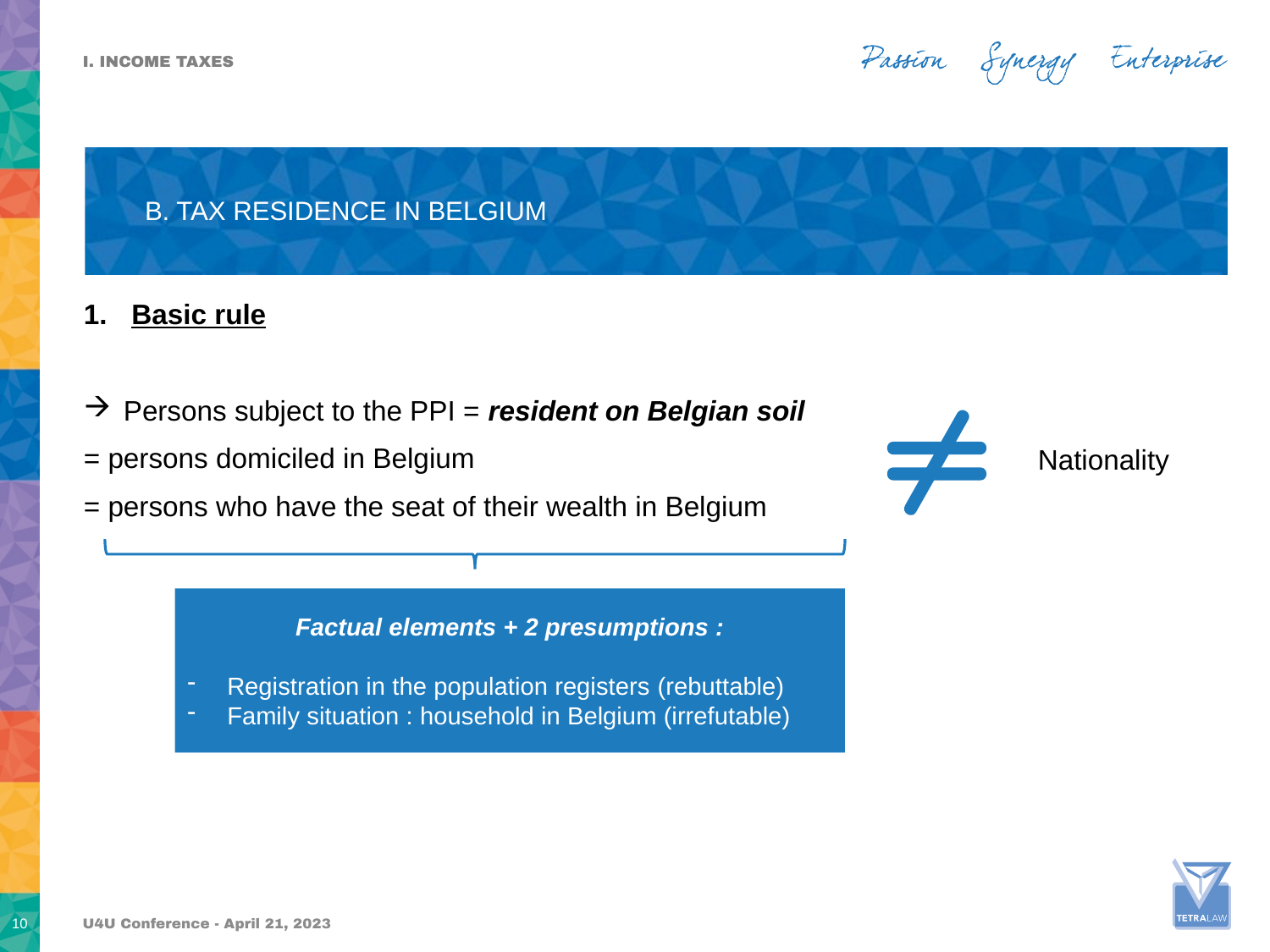

i. Income taxes
# B. Tax residence in Belgium

Basic rule

Persons subject to the PPI = resident on Belgian soil
= persons domiciled in Belgium
= persons who have the seat of their wealth in Belgium

Nationality
Factual elements + 2 presumptions :

Registration in the population registers (rebuttable)
Family situation : household in Belgium (irrefutable)
10
U4U Conference - April 21, 2023